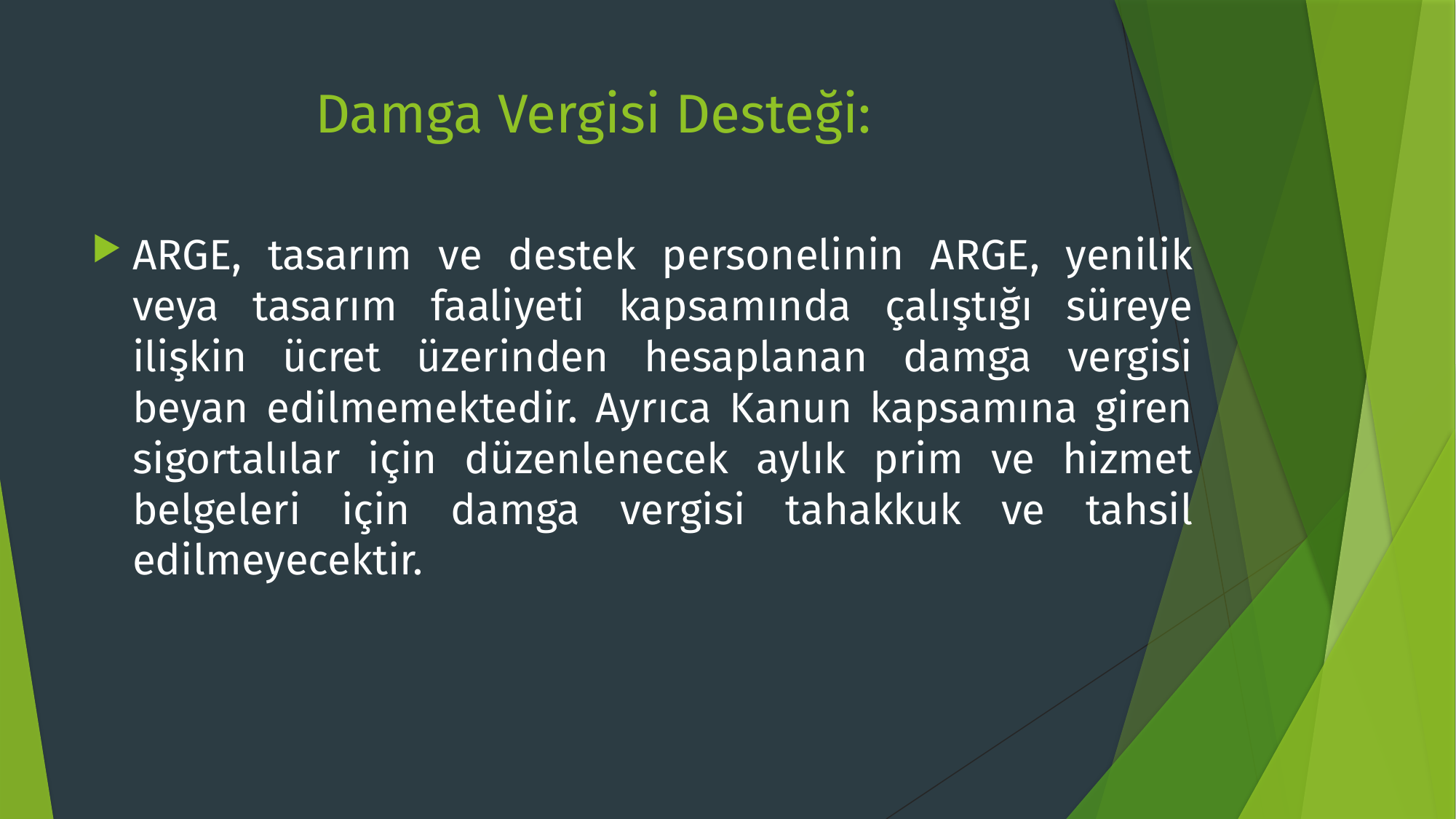

# Damga Vergisi Desteği:
ARGE, tasarım ve destek personelinin ARGE, yenilik veya tasarım faaliyeti kapsamında çalıştığı süreye ilişkin ücret üzerinden hesaplanan damga vergisi beyan edilmemektedir. Ayrıca Kanun kapsamına giren sigortalılar için düzenlenecek aylık prim ve hizmet belgeleri için damga vergisi tahakkuk ve tahsil edilmeyecektir.